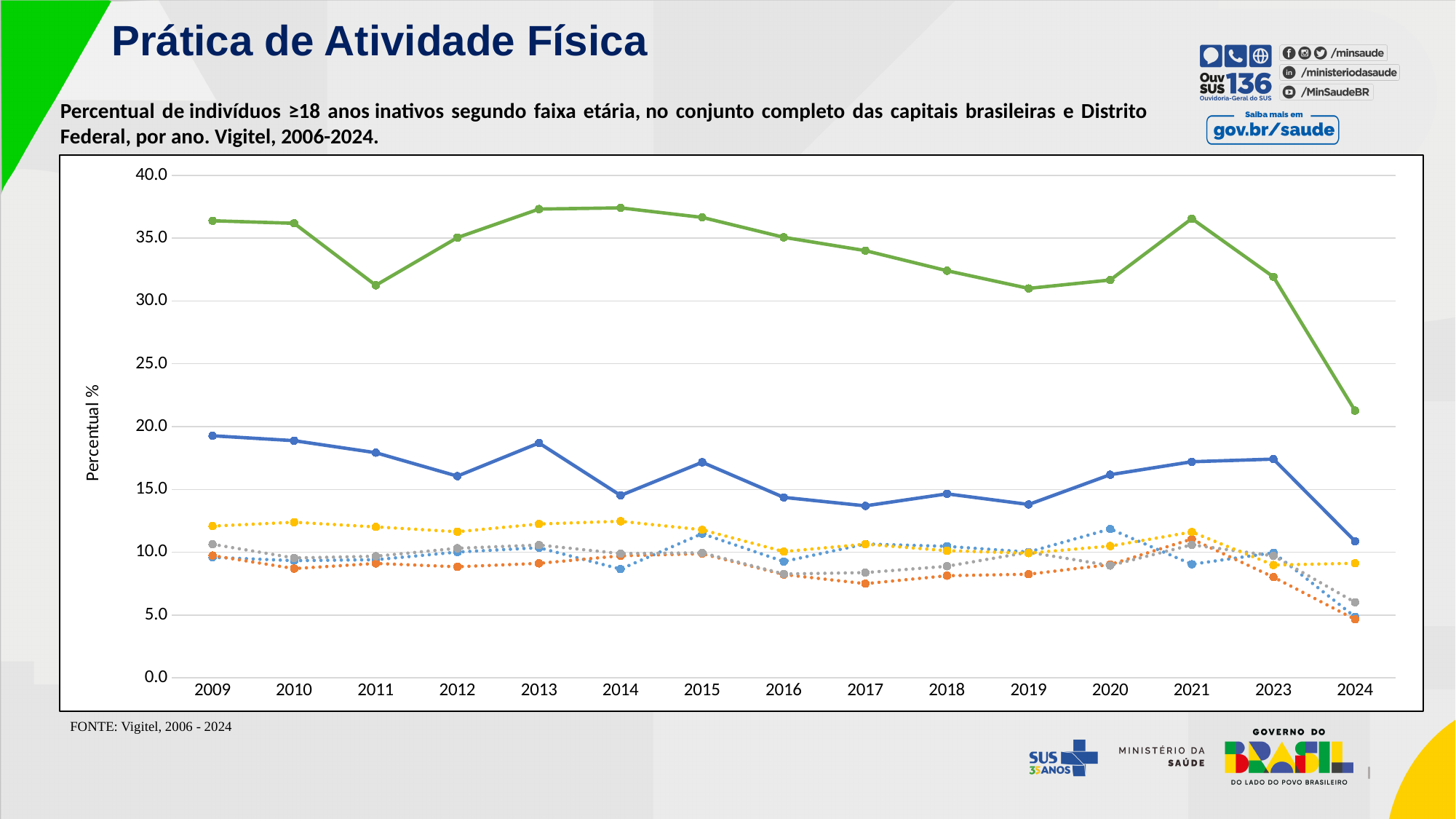

Prática de Atividade Física
Percentual de indivíduos ≥18 anos inativos segundo faixa etária, no conjunto completo das capitais brasileiras e Distrito Federal, por ano. Vigitel, 2006-2024.

### Chart

| Category | 18 a 24 anos | 25 a 34 anos | 35 a 44 anos | 45 a 54 anos | 55 a 64 anos | 65 e mais |
|---|---|---|---|---|---|---|
| 2009 | 9.595676 | 9.736029 | 10.63381 | 12.08344 | 19.26948 | 36.38525 |
| 2010 | 9.329234 | 8.702128 | 9.543451 | 12.38811 | 18.88138 | 36.18355 |
| 2011 | 9.404127 | 9.105032 | 9.682206 | 12.01401 | 17.92277 | 31.24976 |
| 2012 | 10.01312 | 8.84269 | 10.31409 | 11.63049 | 16.05713 | 35.04325 |
| 2013 | 10.35829 | 9.113201 | 10.57357 | 12.2502 | 18.69481 | 37.31736 |
| 2014 | 8.65702 | 9.718405 | 9.896379 | 12.46574 | 14.52052 | 37.41078 |
| 2015 | 11.4771 | 9.880247 | 9.961354 | 11.78501 | 17.162 | 36.65028 |
| 2016 | 9.261096 | 8.223828 | 8.268906 | 10.05105 | 14.36602 | 35.06726 |
| 2017 | 10.65552 | 7.50106 | 8.378448 | 10.64412 | 13.6917 | 34.00446 |
| 2018 | 10.4698 | 8.132184 | 8.886318 | 10.12219 | 14.64783 | 32.40802 |
| 2019 | 10.01916 | 8.249205 | 9.999241 | 9.930532 | 13.80338 | 31.0017 |
| 2020 | 11.85244 | 9.018902 | 8.94212 | 10.49357 | 16.17324 | 31.66829 |
| 2021 | 9.041746 | 11.05479 | 10.58627 | 11.61217 | 17.20412 | 36.55593 |
| 2023 | 9.963902 | 8.019701 | 9.71458 | 8.985162 | 17.41287 | 31.92172 |
| 2024 | 4.859839 | 4.658089 | 6.016254 | 9.119815 | 10.87661 | 21.27122 |
FONTE: Vigitel, 2006 - 2024